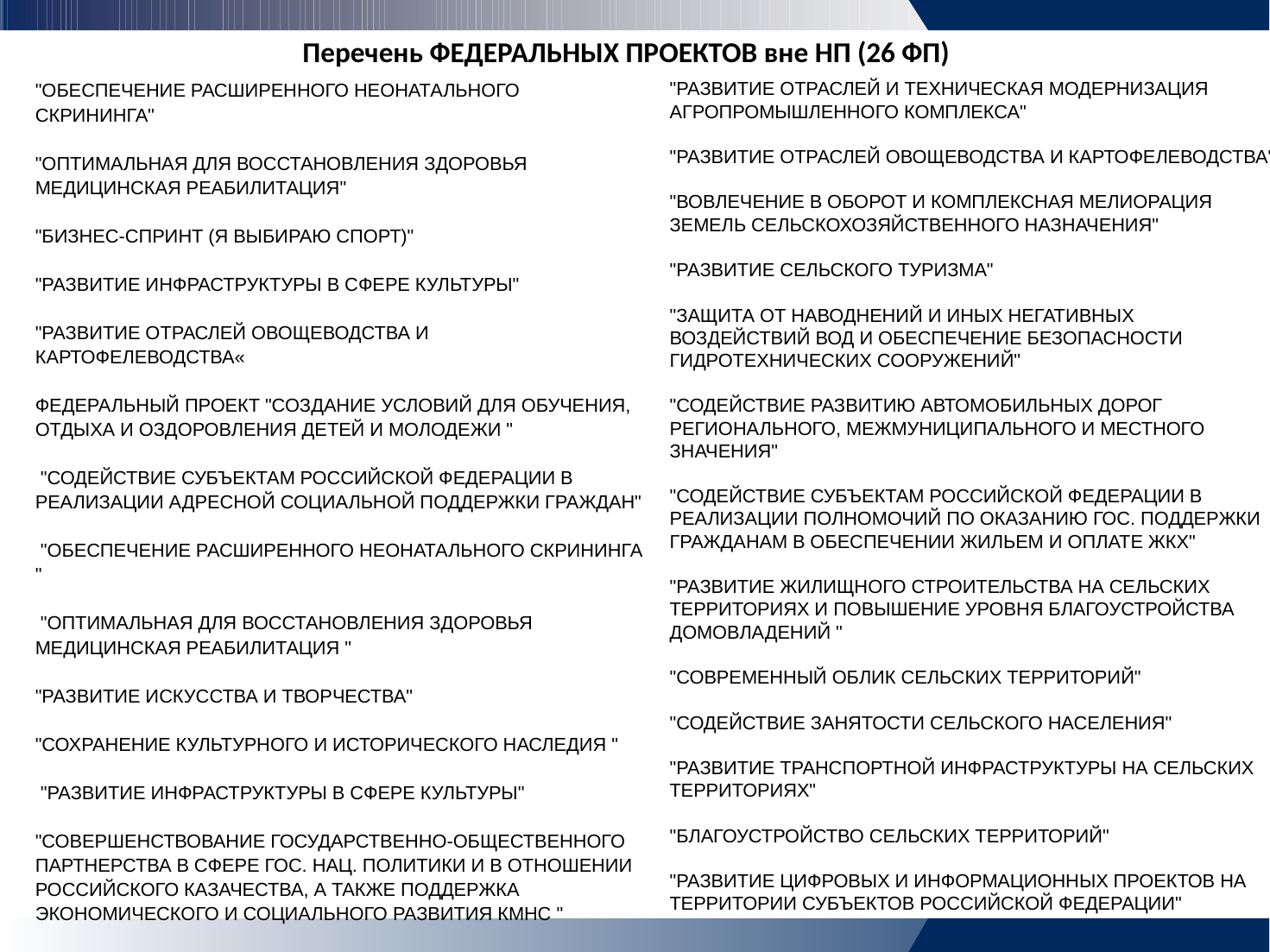

Перечень ФЕДЕРАЛЬНЫХ ПРОЕКТОВ вне НП (26 ФП)

"РАЗВИТИЕ ОТРАСЛЕЙ И ТЕХНИЧЕСКАЯ МОДЕРНИЗАЦИЯ АГРОПРОМЫШЛЕННОГО КОМПЛЕКСА"

"РАЗВИТИЕ ОТРАСЛЕЙ ОВОЩЕВОДСТВА И КАРТОФЕЛЕВОДСТВА"

"ВОВЛЕЧЕНИЕ В ОБОРОТ И КОМПЛЕКСНАЯ МЕЛИОРАЦИЯ ЗЕМЕЛЬ СЕЛЬСКОХОЗЯЙСТВЕННОГО НАЗНАЧЕНИЯ"

"РАЗВИТИЕ СЕЛЬСКОГО ТУРИЗМА"

"ЗАЩИТА ОТ НАВОДНЕНИЙ И ИНЫХ НЕГАТИВНЫХ ВОЗДЕЙСТВИЙ ВОД И ОБЕСПЕЧЕНИЕ БЕЗОПАСНОСТИ ГИДРОТЕХНИЧЕСКИХ СООРУЖЕНИЙ"

"СОДЕЙСТВИЕ РАЗВИТИЮ АВТОМОБИЛЬНЫХ ДОРОГ РЕГИОНАЛЬНОГО, МЕЖМУНИЦИПАЛЬНОГО И МЕСТНОГО ЗНАЧЕНИЯ"

"СОДЕЙСТВИЕ СУБЪЕКТАМ РОССИЙСКОЙ ФЕДЕРАЦИИ В РЕАЛИЗАЦИИ ПОЛНОМОЧИЙ ПО ОКАЗАНИЮ ГОС. ПОДДЕРЖКИ ГРАЖДАНАМ В ОБЕСПЕЧЕНИИ ЖИЛЬЕМ И ОПЛАТЕ ЖКХ"

"РАЗВИТИЕ ЖИЛИЩНОГО СТРОИТЕЛЬСТВА НА СЕЛЬСКИХ ТЕРРИТОРИЯХ И ПОВЫШЕНИЕ УРОВНЯ БЛАГОУСТРОЙСТВА ДОМОВЛАДЕНИЙ "

"СОВРЕМЕННЫЙ ОБЛИК СЕЛЬСКИХ ТЕРРИТОРИЙ"

"СОДЕЙСТВИЕ ЗАНЯТОСТИ СЕЛЬСКОГО НАСЕЛЕНИЯ"

"РАЗВИТИЕ ТРАНСПОРТНОЙ ИНФРАСТРУКТУРЫ НА СЕЛЬСКИХ ТЕРРИТОРИЯХ"

"БЛАГОУСТРОЙСТВО СЕЛЬСКИХ ТЕРРИТОРИЙ"

"РАЗВИТИЕ ЦИФРОВЫХ И ИНФОРМАЦИОННЫХ ПРОЕКТОВ НА ТЕРРИТОРИИ СУБЪЕКТОВ РОССИЙСКОЙ ФЕДЕРАЦИИ"

"ОБЕСПЕЧЕНИЕ РАСШИРЕННОГО НЕОНАТАЛЬНОГО СКРИНИНГА"

"ОПТИМАЛЬНАЯ ДЛЯ ВОССТАНОВЛЕНИЯ ЗДОРОВЬЯ МЕДИЦИНСКАЯ РЕАБИЛИТАЦИЯ"

"БИЗНЕС-СПРИНТ (Я ВЫБИРАЮ СПОРТ)"

"РАЗВИТИЕ ИНФРАСТРУКТУРЫ В СФЕРЕ КУЛЬТУРЫ"

"РАЗВИТИЕ ОТРАСЛЕЙ ОВОЩЕВОДСТВА И КАРТОФЕЛЕВОДСТВА«

ФЕДЕРАЛЬНЫЙ ПРОЕКТ "СОЗДАНИЕ УСЛОВИЙ ДЛЯ ОБУЧЕНИЯ, ОТДЫХА И ОЗДОРОВЛЕНИЯ ДЕТЕЙ И МОЛОДЕЖИ "

 "СОДЕЙСТВИЕ СУБЪЕКТАМ РОССИЙСКОЙ ФЕДЕРАЦИИ В РЕАЛИЗАЦИИ АДРЕСНОЙ СОЦИАЛЬНОЙ ПОДДЕРЖКИ ГРАЖДАН"

 "ОБЕСПЕЧЕНИЕ РАСШИРЕННОГО НЕОНАТАЛЬНОГО СКРИНИНГА "

 "ОПТИМАЛЬНАЯ ДЛЯ ВОССТАНОВЛЕНИЯ ЗДОРОВЬЯ МЕДИЦИНСКАЯ РЕАБИЛИТАЦИЯ "

"РАЗВИТИЕ ИСКУССТВА И ТВОРЧЕСТВА"

"СОХРАНЕНИЕ КУЛЬТУРНОГО И ИСТОРИЧЕСКОГО НАСЛЕДИЯ "

 "РАЗВИТИЕ ИНФРАСТРУКТУРЫ В СФЕРЕ КУЛЬТУРЫ"

"СОВЕРШЕНСТВОВАНИЕ ГОСУДАРСТВЕННО-ОБЩЕСТВЕННОГО ПАРТНЕРСТВА В СФЕРЕ ГОС. НАЦ. ПОЛИТИКИ И В ОТНОШЕНИИ РОССИЙСКОГО КАЗАЧЕСТВА, А ТАКЖЕ ПОДДЕРЖКА ЭКОНОМИЧЕСКОГО И СОЦИАЛЬНОГО РАЗВИТИЯ КМНС "